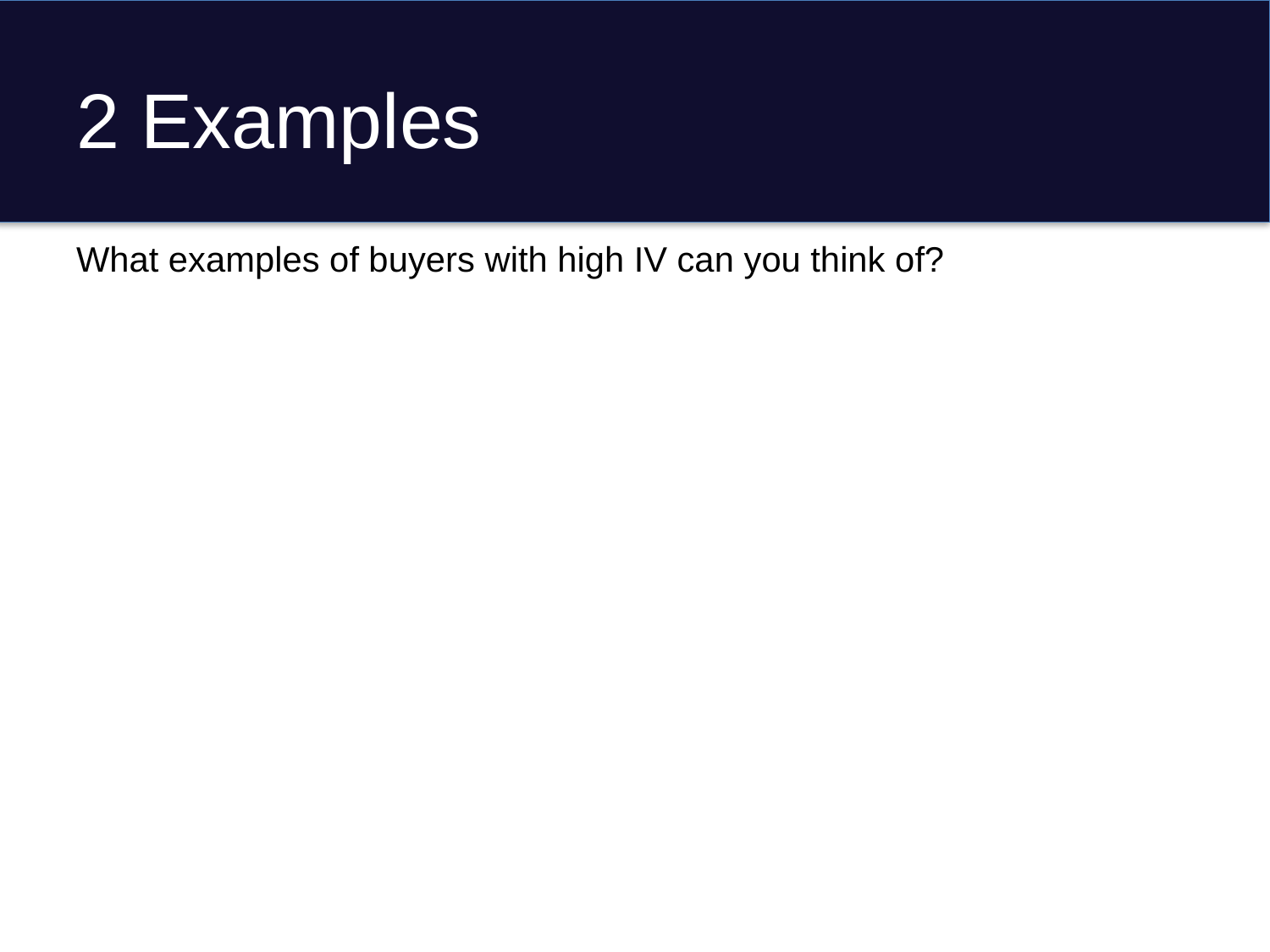

# 2 Examples
What examples of buyers with high IV can you think of?